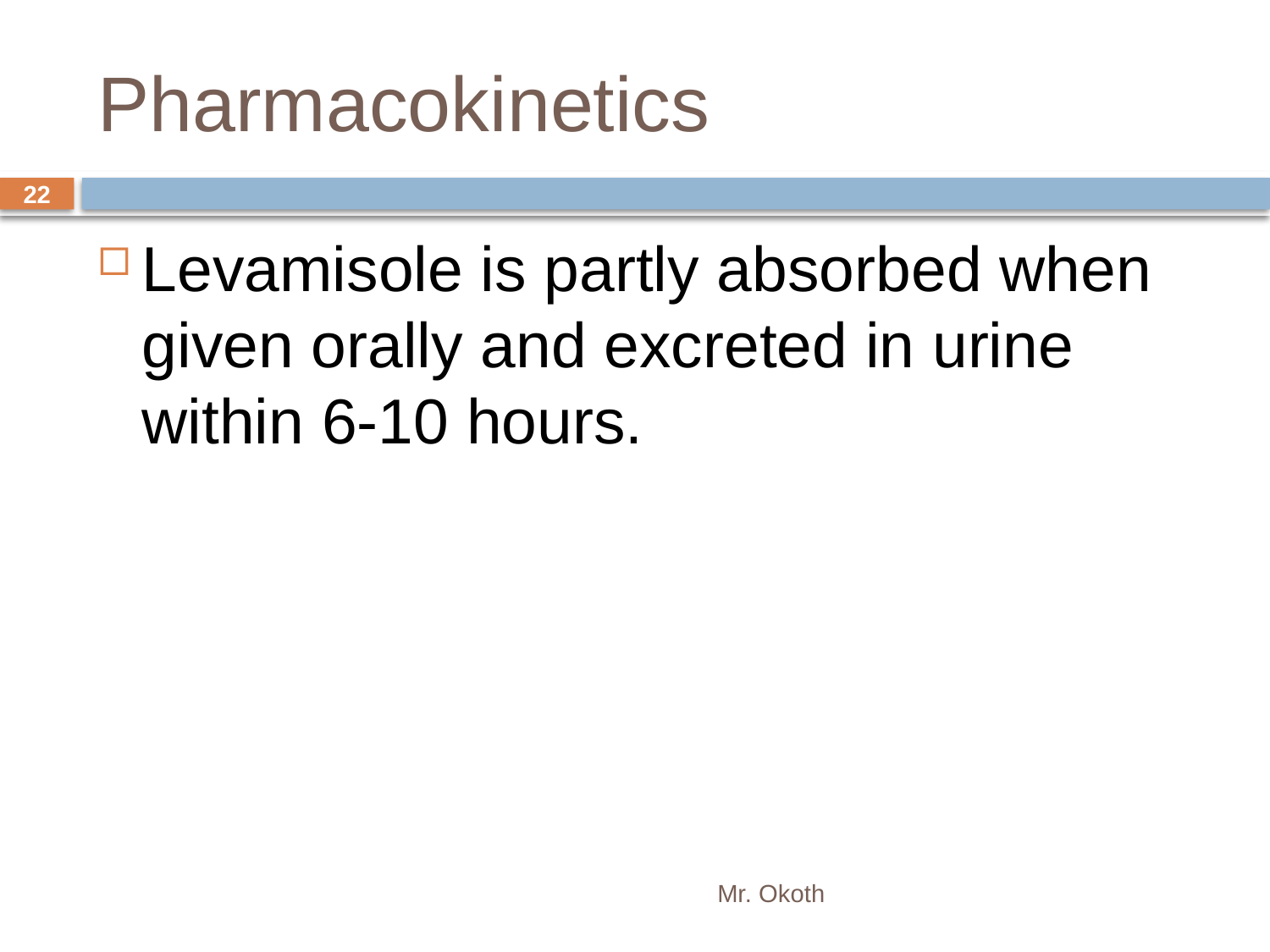

# Pharmacokinetics
22
Levamisole is partly absorbed when given orally and excreted in urine within 6-10 hours.
Mr. Okoth